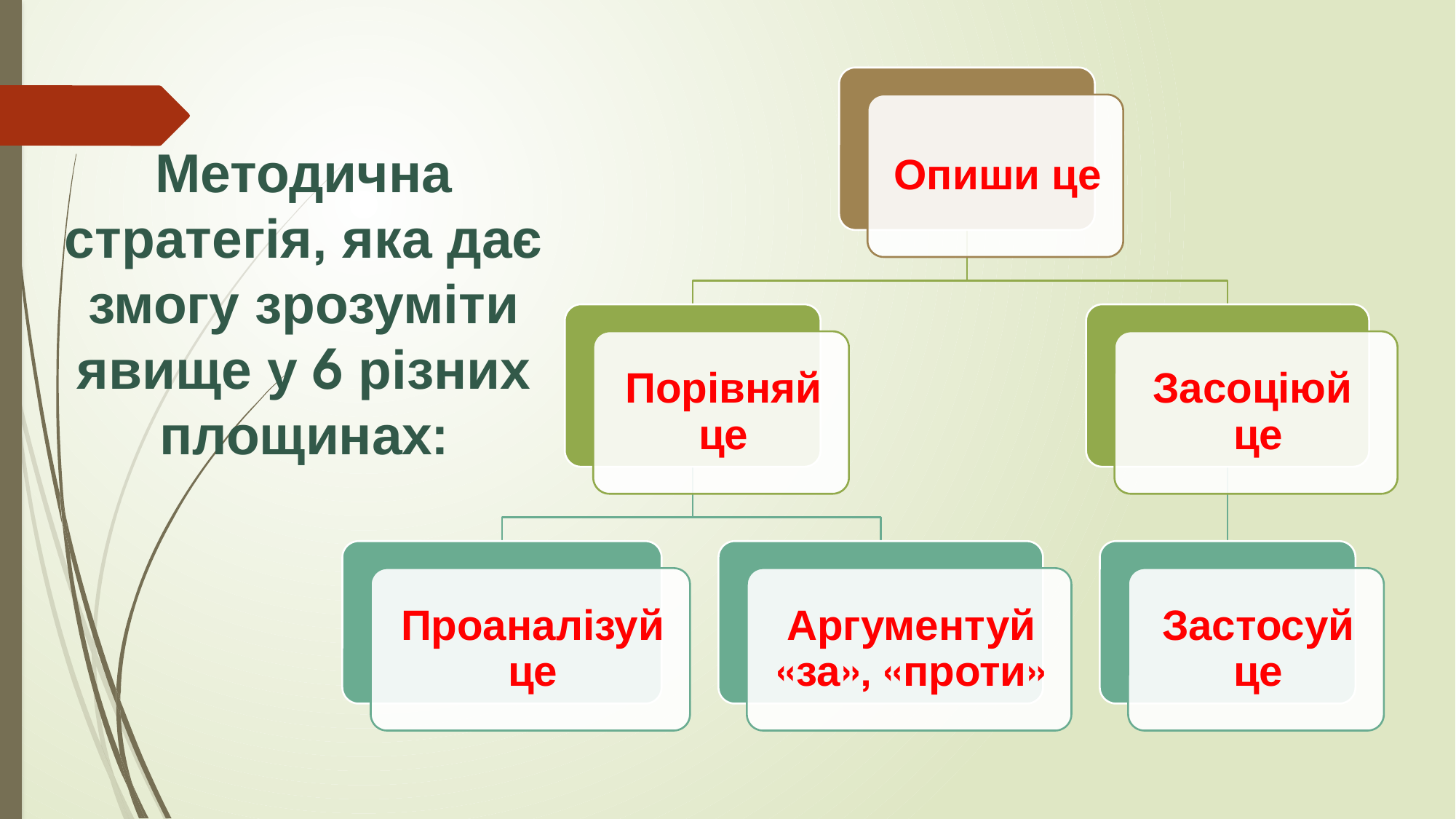

Опиши це
Порівняй це
Проаналізуй це
Аргументуй «за», «проти»
Засоціюй  це
Застосуй це
# Методична стратегія, яка дає змогу зрозуміти явище у 6 різних площинах: